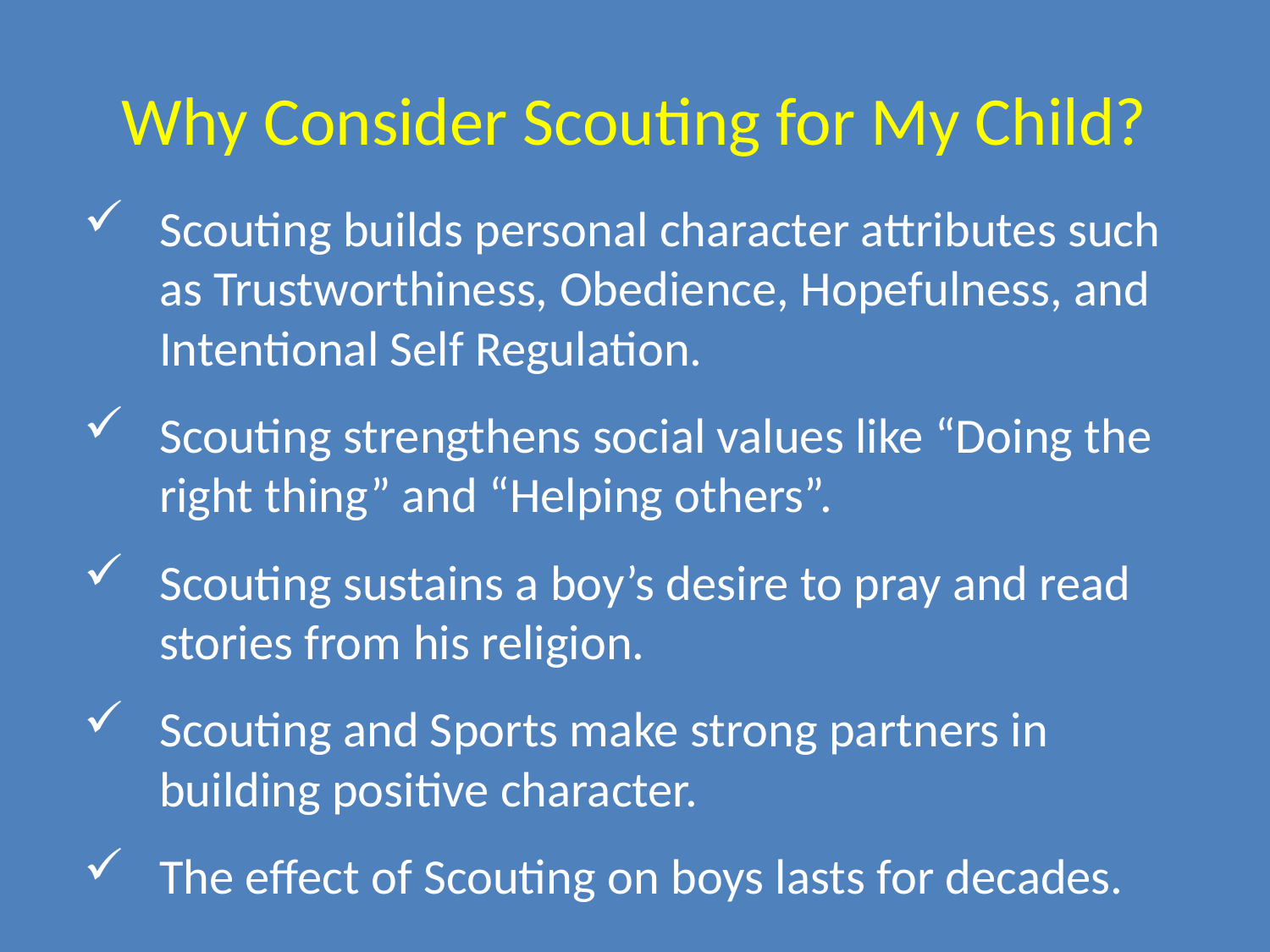

# Why Consider Scouting for My Child?
Scouting builds personal character attributes such as Trustworthiness, Obedience, Hopefulness, and Intentional Self Regulation.
Scouting strengthens social values like “Doing the right thing” and “Helping others”.
Scouting sustains a boy’s desire to pray and read stories from his religion.
Scouting and Sports make strong partners in building positive character.
The effect of Scouting on boys lasts for decades.